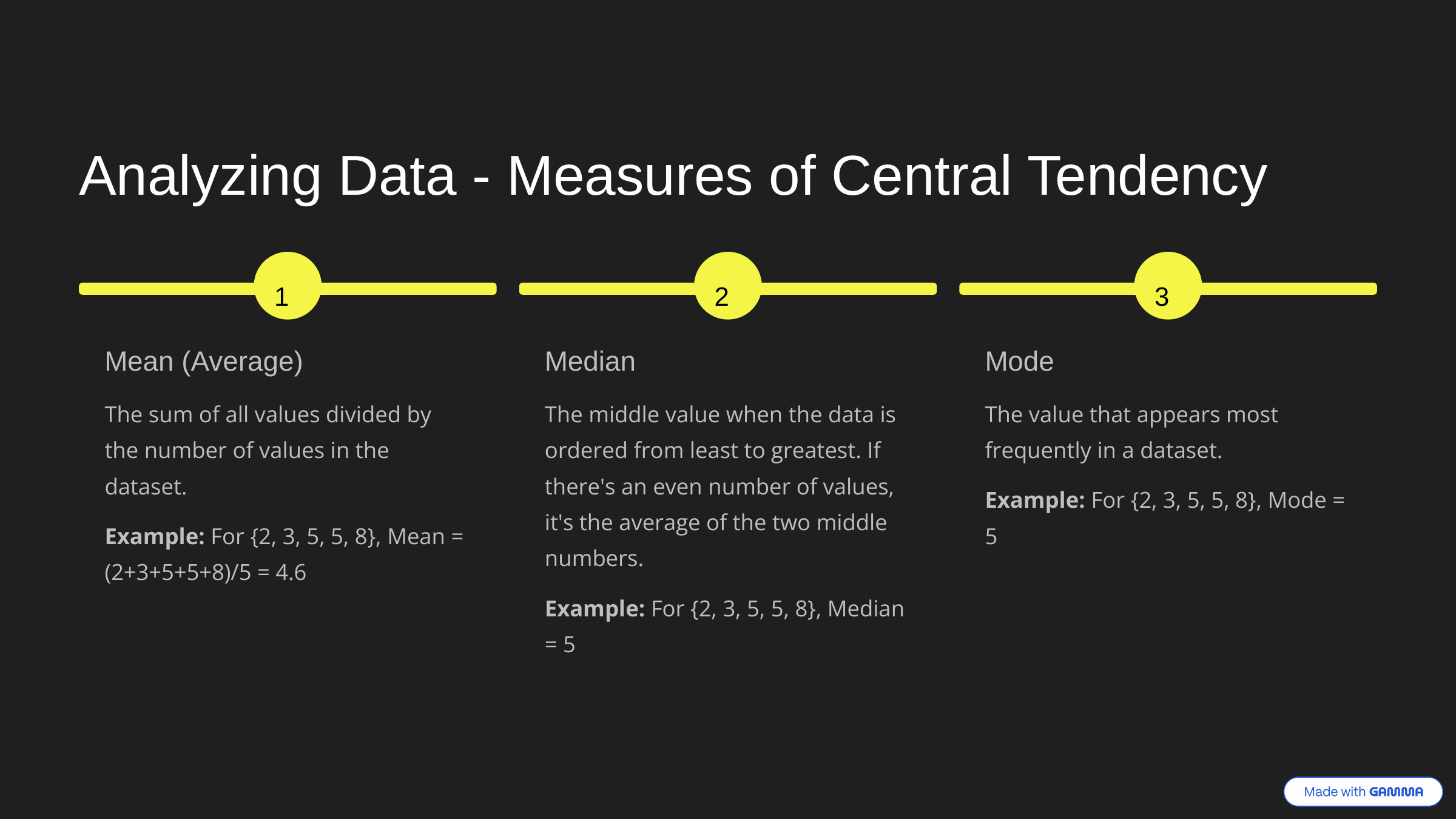

Analyzing Data - Measures of Central Tendency

1
2
3

Mean (Average)
Median
Mode
The sum of all values divided by the number of values in the dataset.
The middle value when the data is ordered from least to greatest. If there's an even number of values, it's the average of the two middle numbers.
The value that appears most frequently in a dataset.
Example: For {2, 3, 5, 5, 8}, Mode = 5
Example: For {2, 3, 5, 5, 8}, Mean = (2+3+5+5+8)/5 = 4.6
Example: For {2, 3, 5, 5, 8}, Median = 5